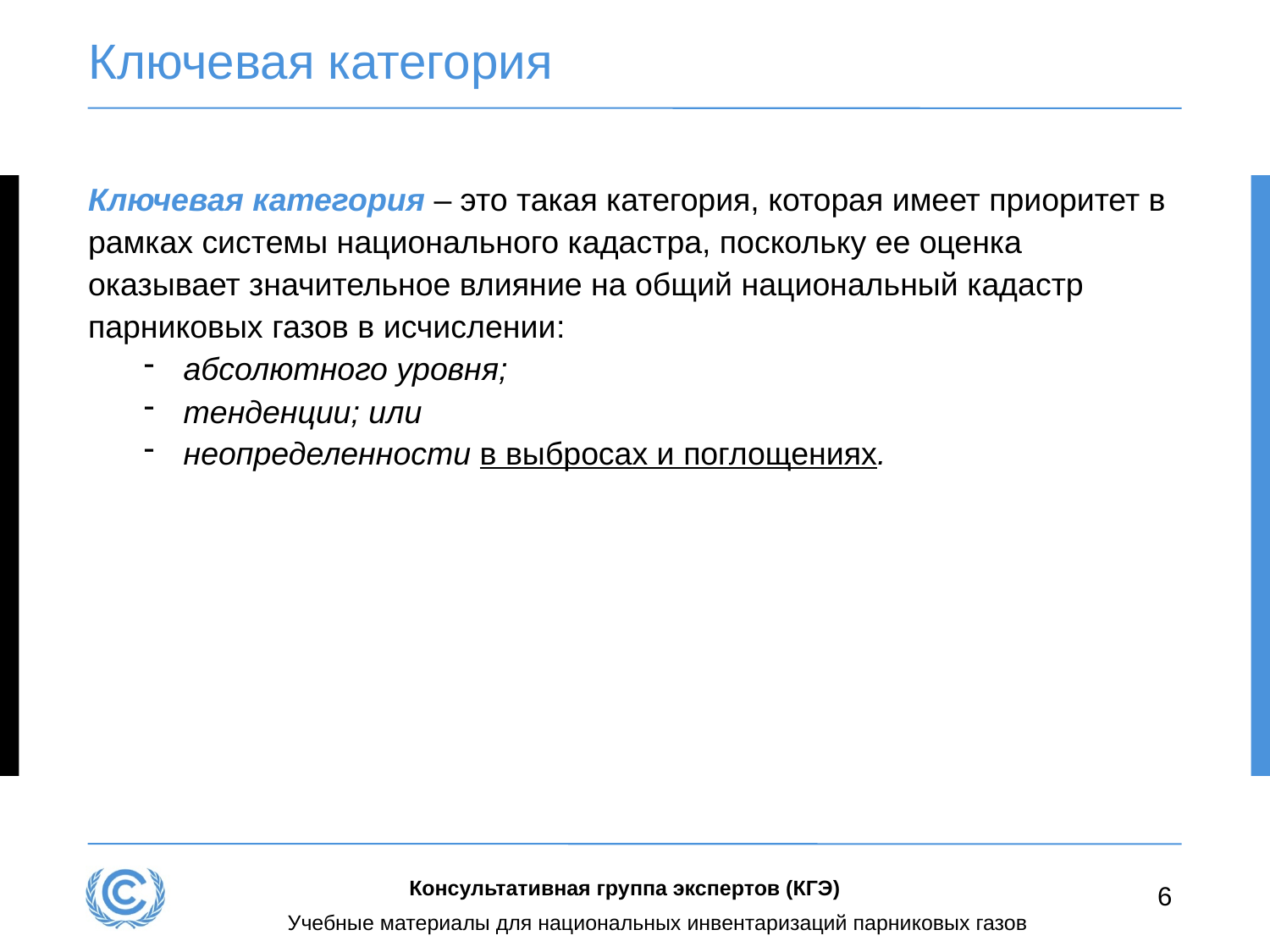

# Ключевая категория
Ключевая категория – это такая категория, которая имеет приоритет в рамках системы национального кадастра, поскольку ее оценка оказывает значительное влияние на общий национальный кадастр парниковых газов в исчислении:
абсолютного уровня;
тенденции; или
неопределенности в выбросах и поглощениях.
Консультативная группа экспертов (КГЭ)
6
Учебные материалы для национальных инвентаризаций парниковых газов